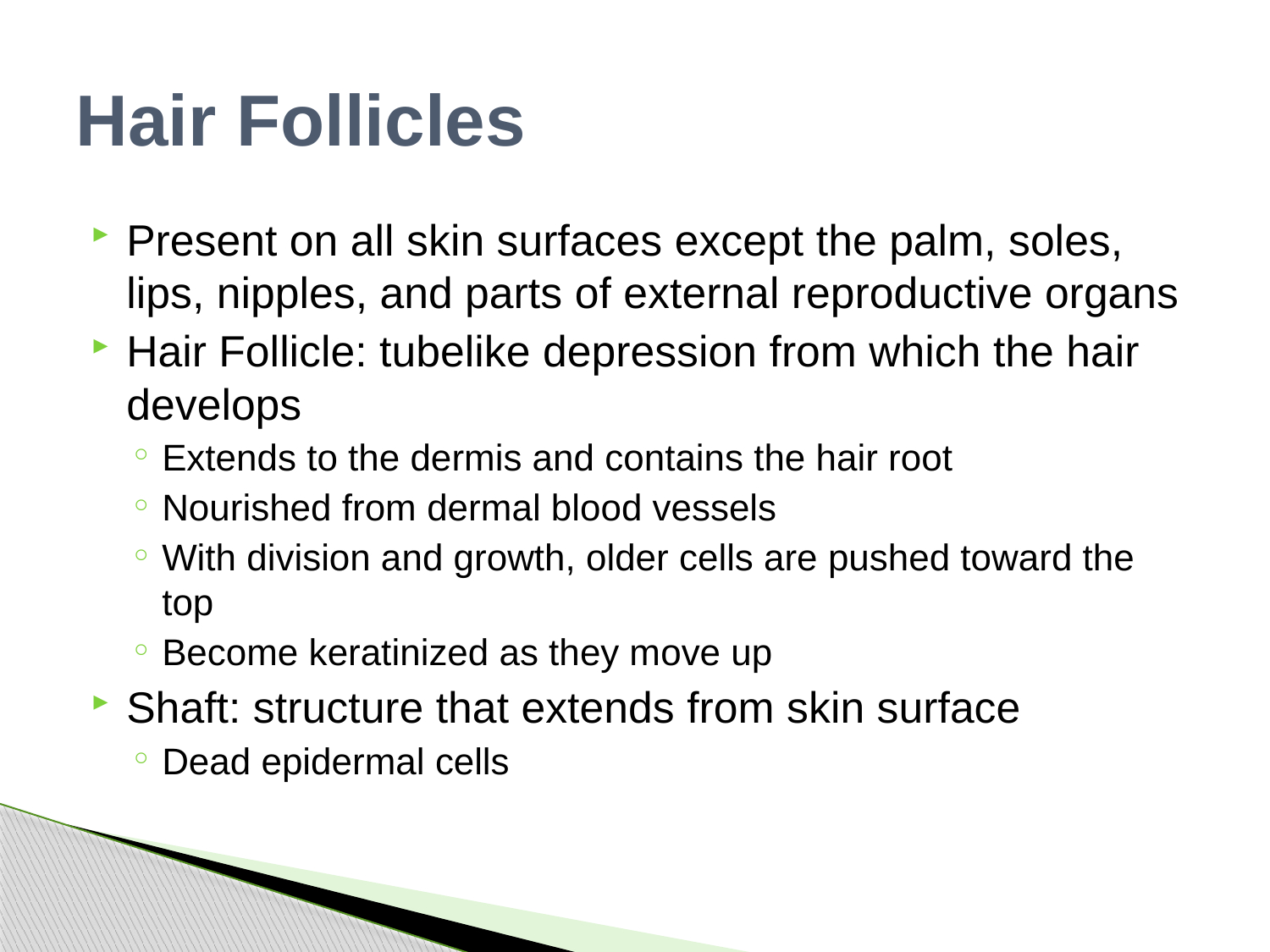

# Hair Follicles
Present on all skin surfaces except the palm, soles, lips, nipples, and parts of external reproductive organs
Hair Follicle: tubelike depression from which the hair develops
Extends to the dermis and contains the hair root
Nourished from dermal blood vessels
With division and growth, older cells are pushed toward the top
Become keratinized as they move up
Shaft: structure that extends from skin surface
Dead epidermal cells